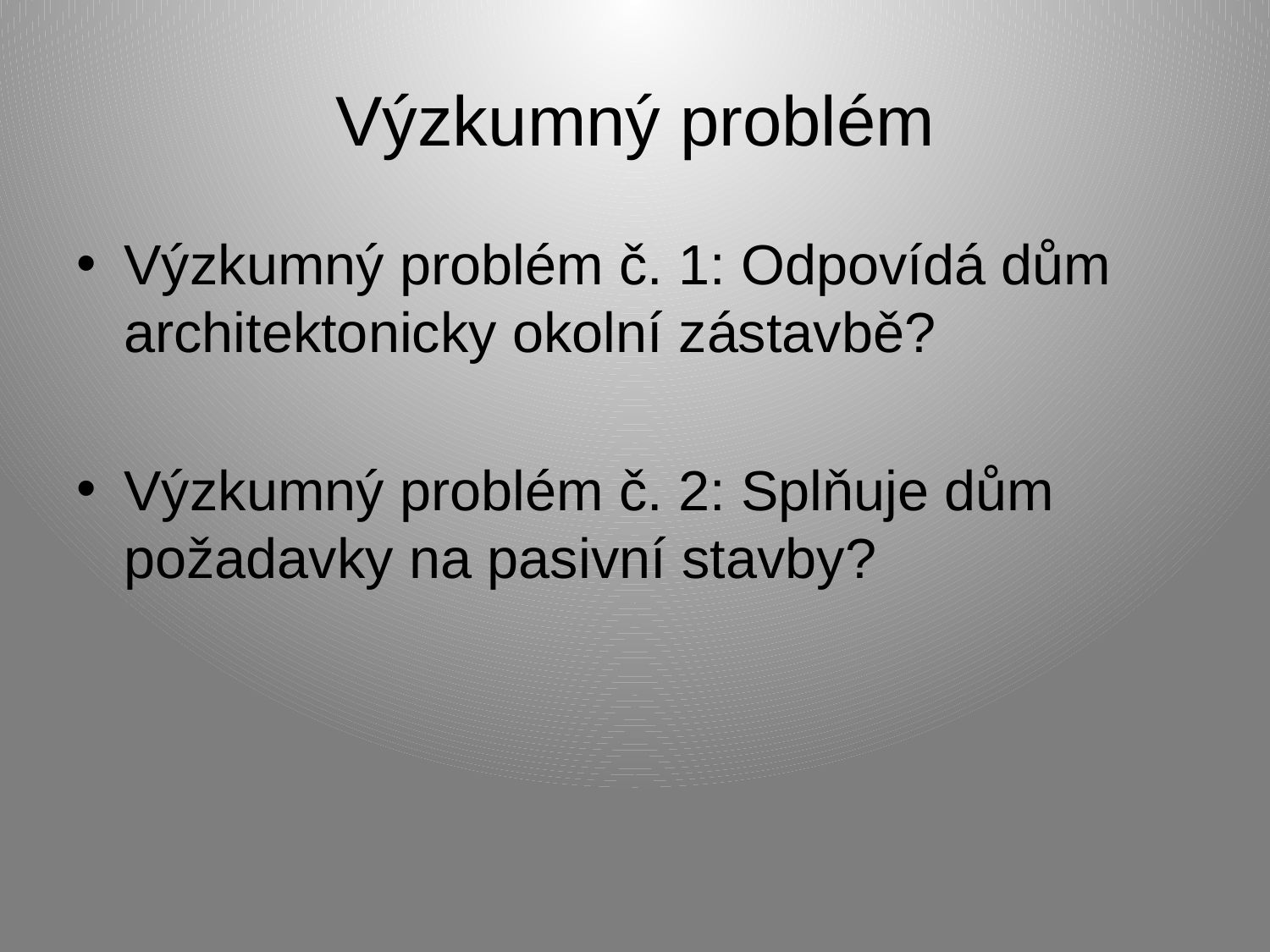

# Výzkumný problém
Výzkumný problém č. 1: Odpovídá dům architektonicky okolní zástavbě?

Výzkumný problém č. 2: Splňuje dům požadavky na pasivní stavby?